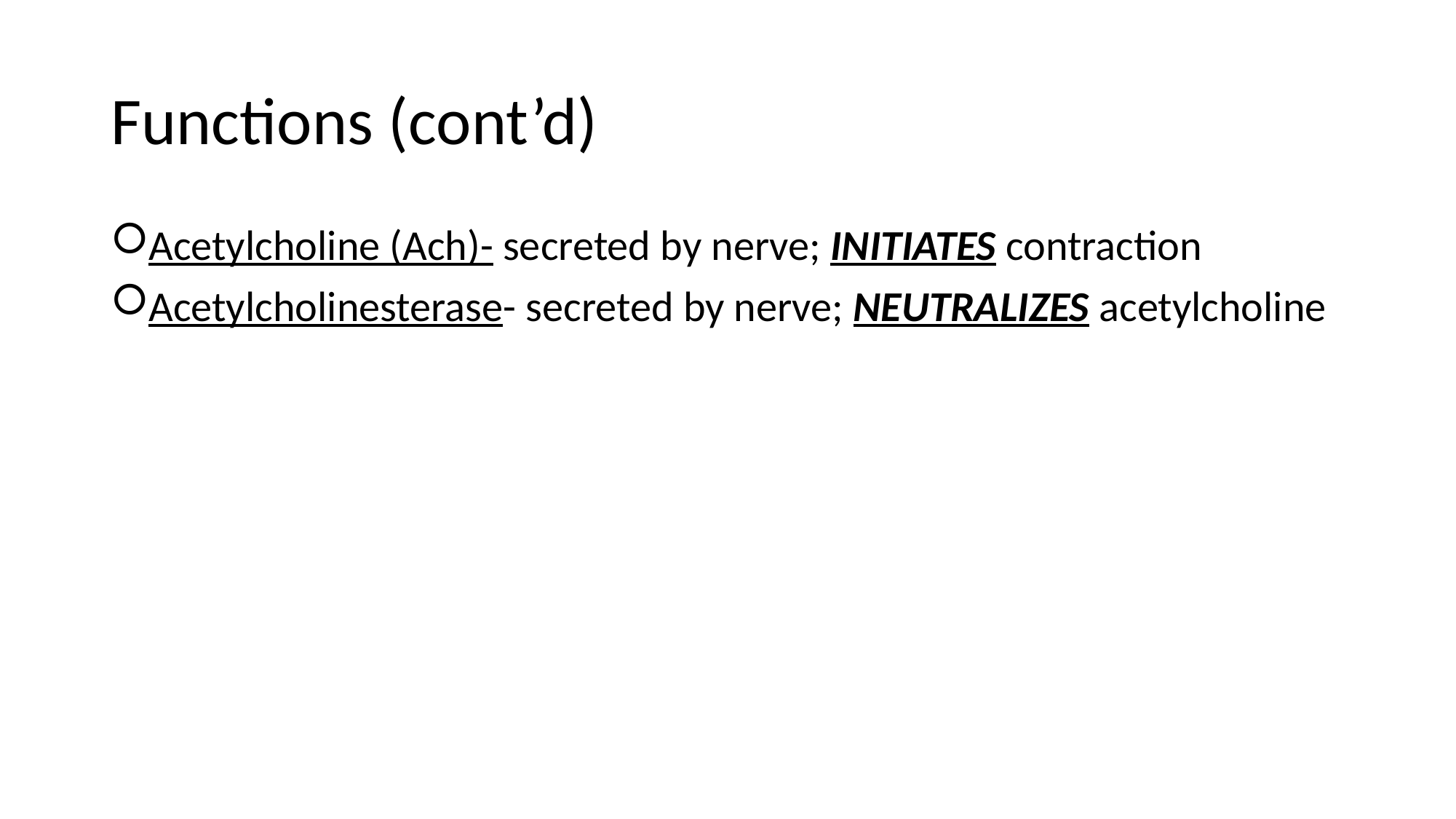

# Functions (cont’d)
Acetylcholine (Ach)- secreted by nerve; INITIATES contraction
Acetylcholinesterase- secreted by nerve; NEUTRALIZES acetylcholine